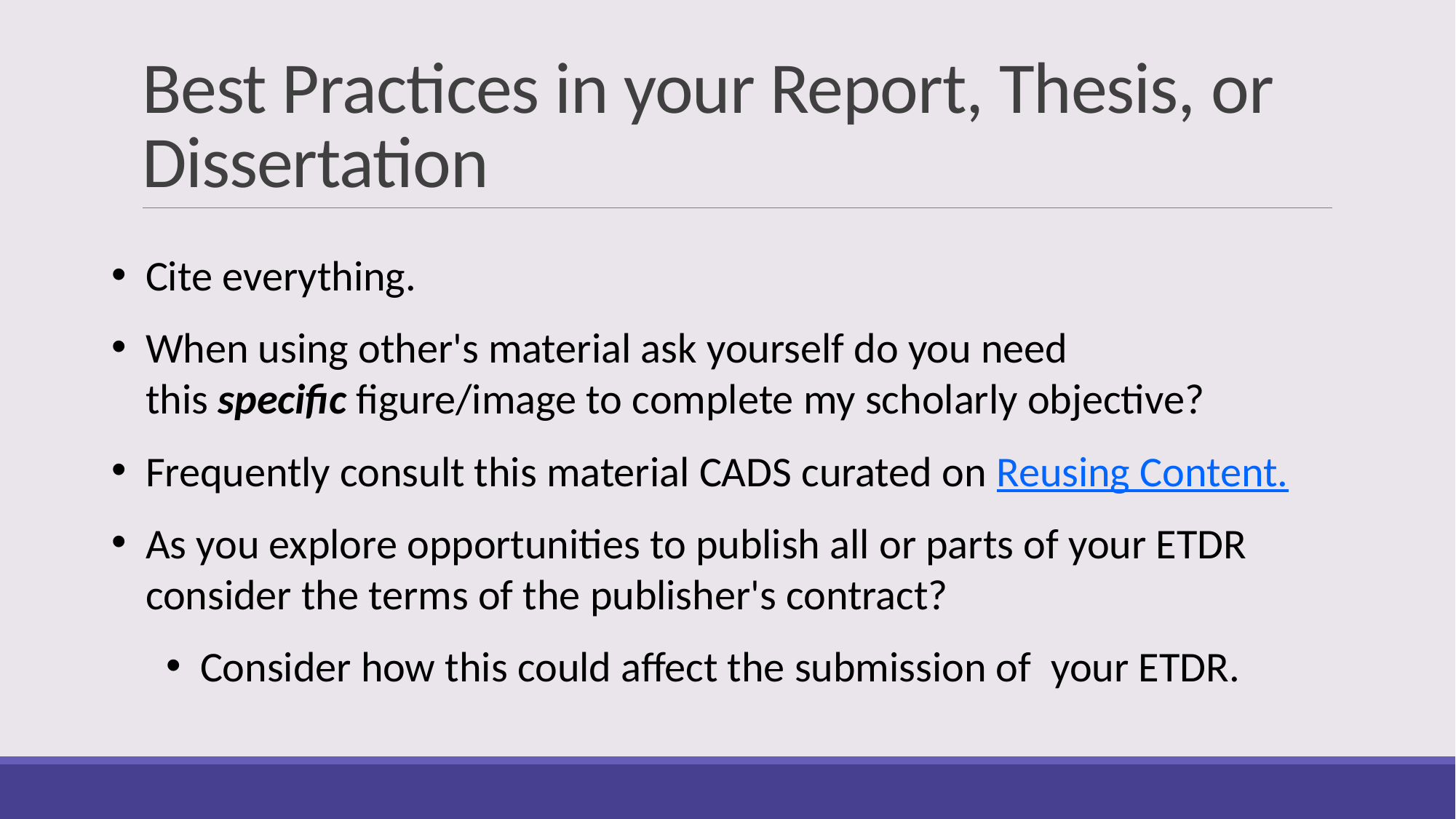

# Best Practices in your Report, Thesis, or Dissertation

Cite everything.
When using other's material ask yourself do you need this specific figure/image to complete my scholarly objective?
Frequently consult this material CADS curated on Reusing Content.
As you explore opportunities to publish all or parts of your ETDR consider the terms of the publisher's contract?
Consider how this could affect the submission of  your ETDR.